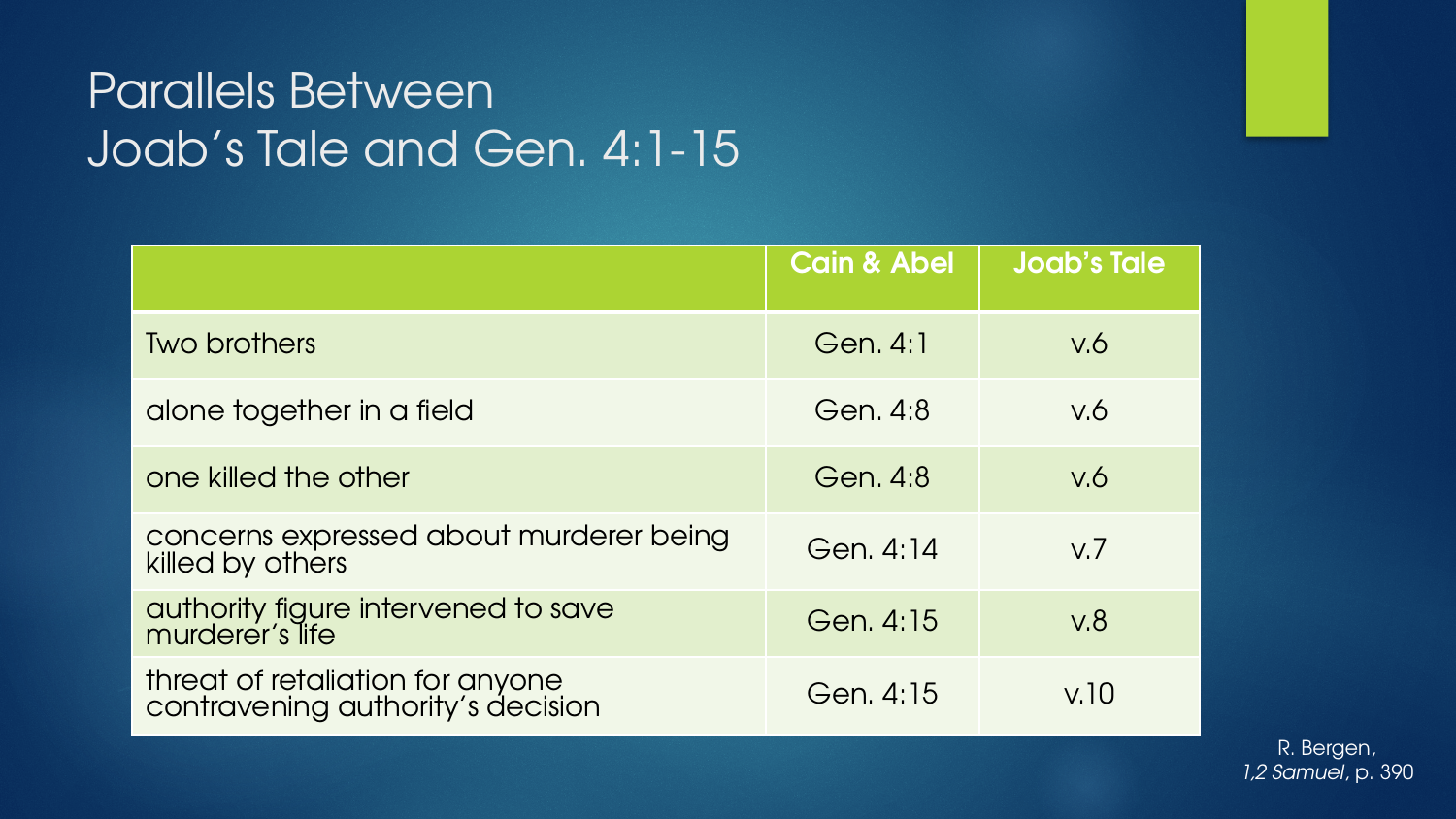

# Parallels Between Joab’s Tale and Gen. 4:1-15
|  | Cain & Abel | Joab’s Tale |
| --- | --- | --- |
| Two brothers | Gen. 4:1 | v.6 |
| alone together in a field | Gen. 4:8 | v.6 |
| one killed the other | Gen. 4:8 | v.6 |
| concerns expressed about murderer being killed by others | Gen. 4:14 | v.7 |
| authority figure intervened to save murderer’s life | Gen. 4:15 | v.8 |
| threat of retaliation for anyone contravening authority’s decision | Gen. 4:15 | v.10 |
R. Bergen,
1,2 Samuel, p. 390